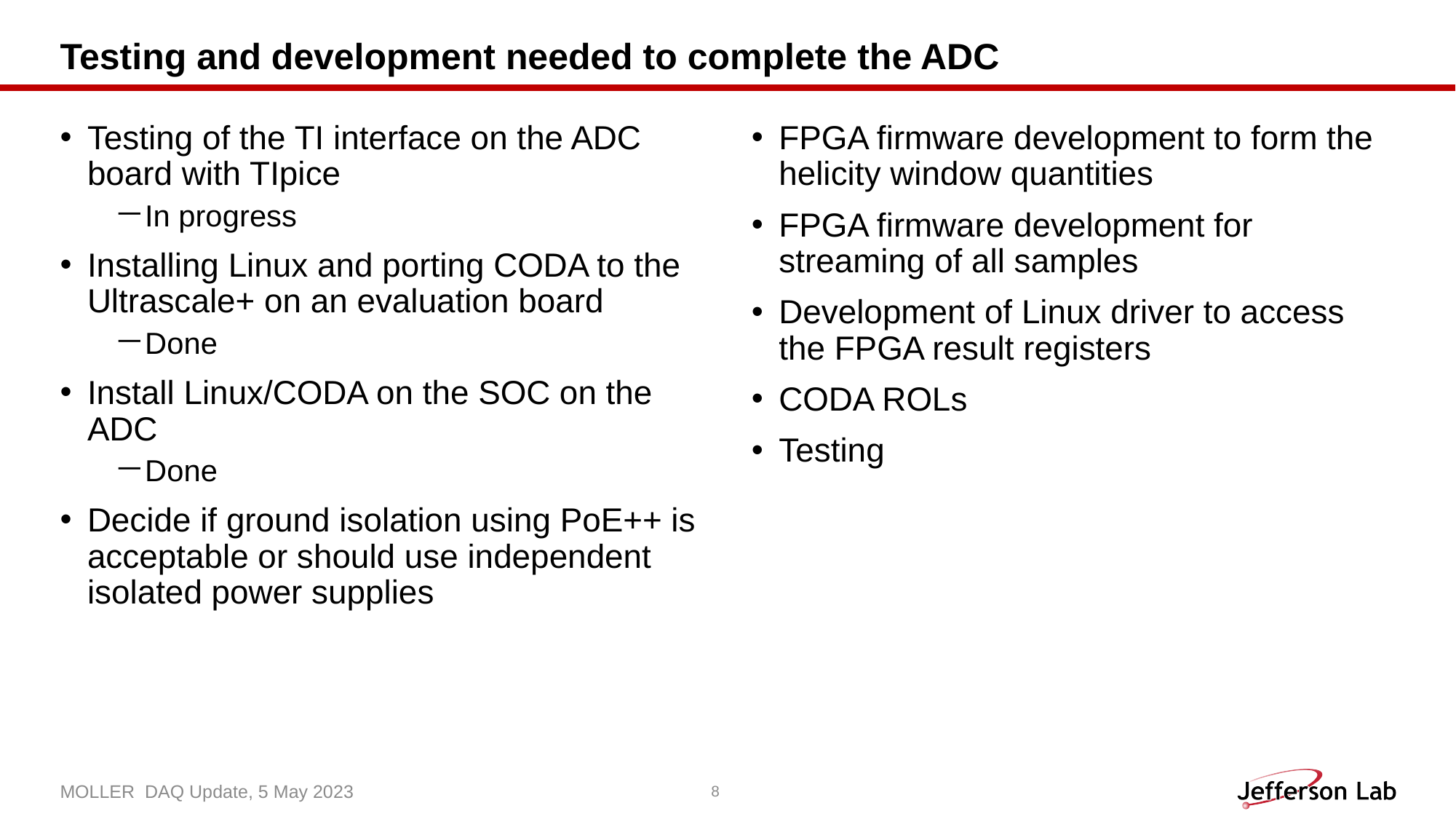

# Testing and development needed to complete the ADC
Testing of the TI interface on the ADC board with TIpice
In progress
Installing Linux and porting CODA to the Ultrascale+ on an evaluation board
Done
Install Linux/CODA on the SOC on the ADC
Done
Decide if ground isolation using PoE++ is acceptable or should use independent isolated power supplies
FPGA firmware development to form the helicity window quantities
FPGA firmware development for streaming of all samples
Development of Linux driver to access the FPGA result registers
CODA ROLs
Testing

MOLLER  DAQ Update, 5 May 2023
8